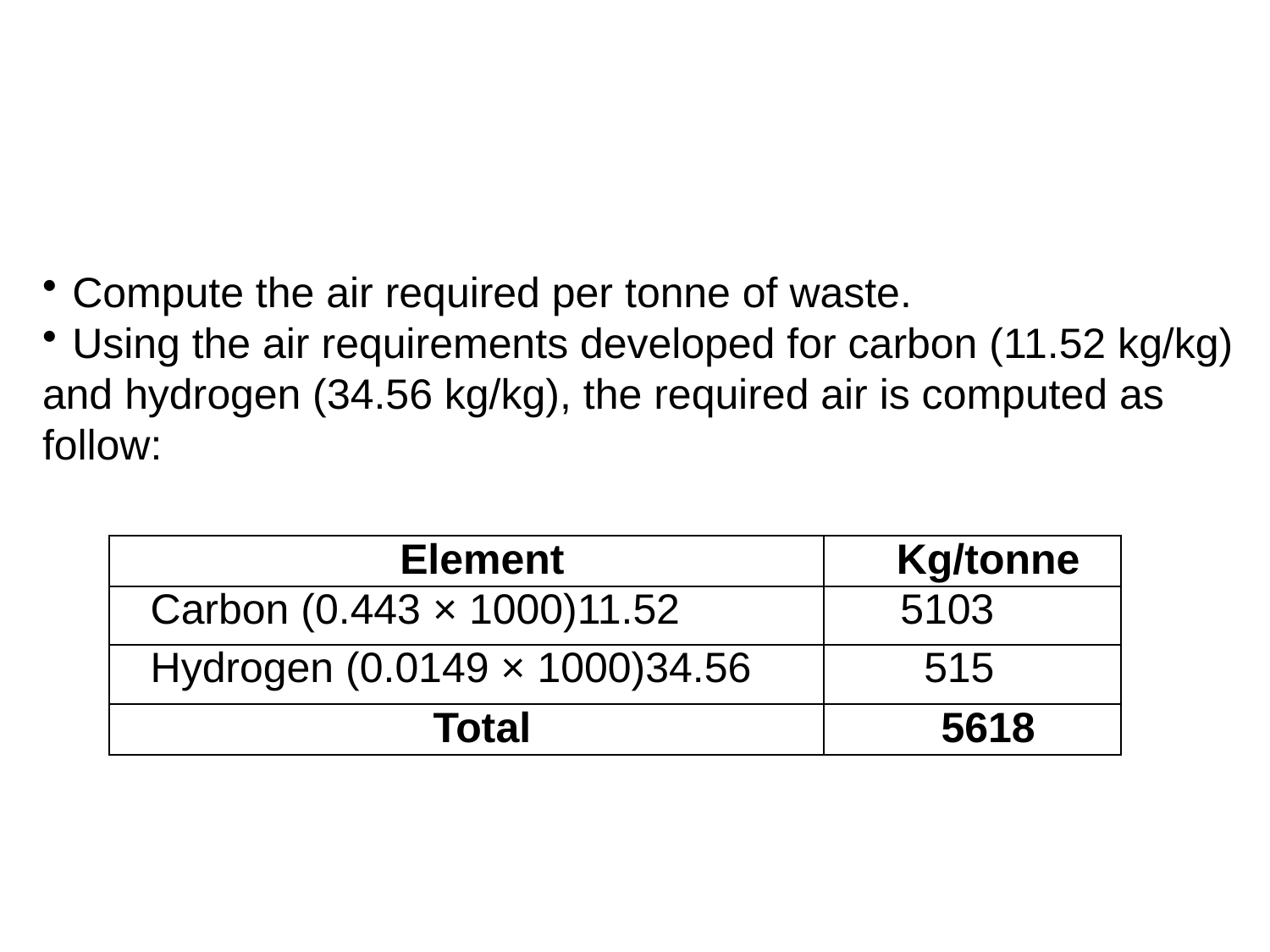

Compute the air required per tonne of waste.
Using the air requirements developed for carbon (11.52 kg/kg)
and hydrogen (34.56 kg/kg), the required air is computed as follow:

| Element | Kg/tonne |
| --- | --- |
| Carbon (0.443 × 1000)11.52 | 5103 |
| Hydrogen (0.0149 × 1000)34.56 | 515 |
| Total | 5618 |